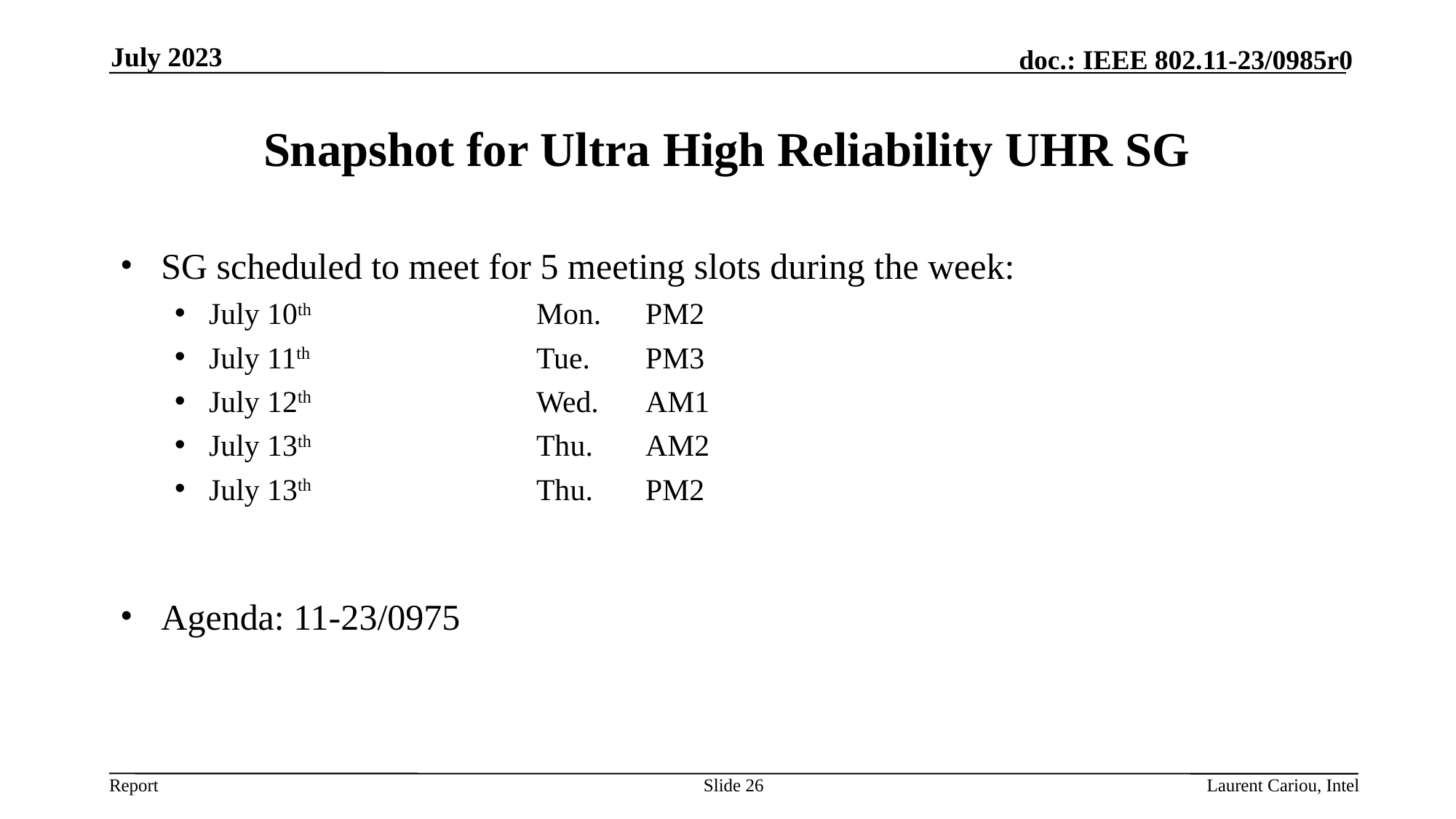

July 2023
# Snapshot for Ultra High Reliability UHR SG
SG scheduled to meet for 5 meeting slots during the week:
July 10th 		Mon. 	PM2
July 11th 		Tue. 	PM3
July 12th 		Wed.	AM1
July 13th 		Thu.	AM2
July 13th 		Thu.	PM2

Agenda: 11-23/0975

Slide 26
Laurent Cariou, Intel